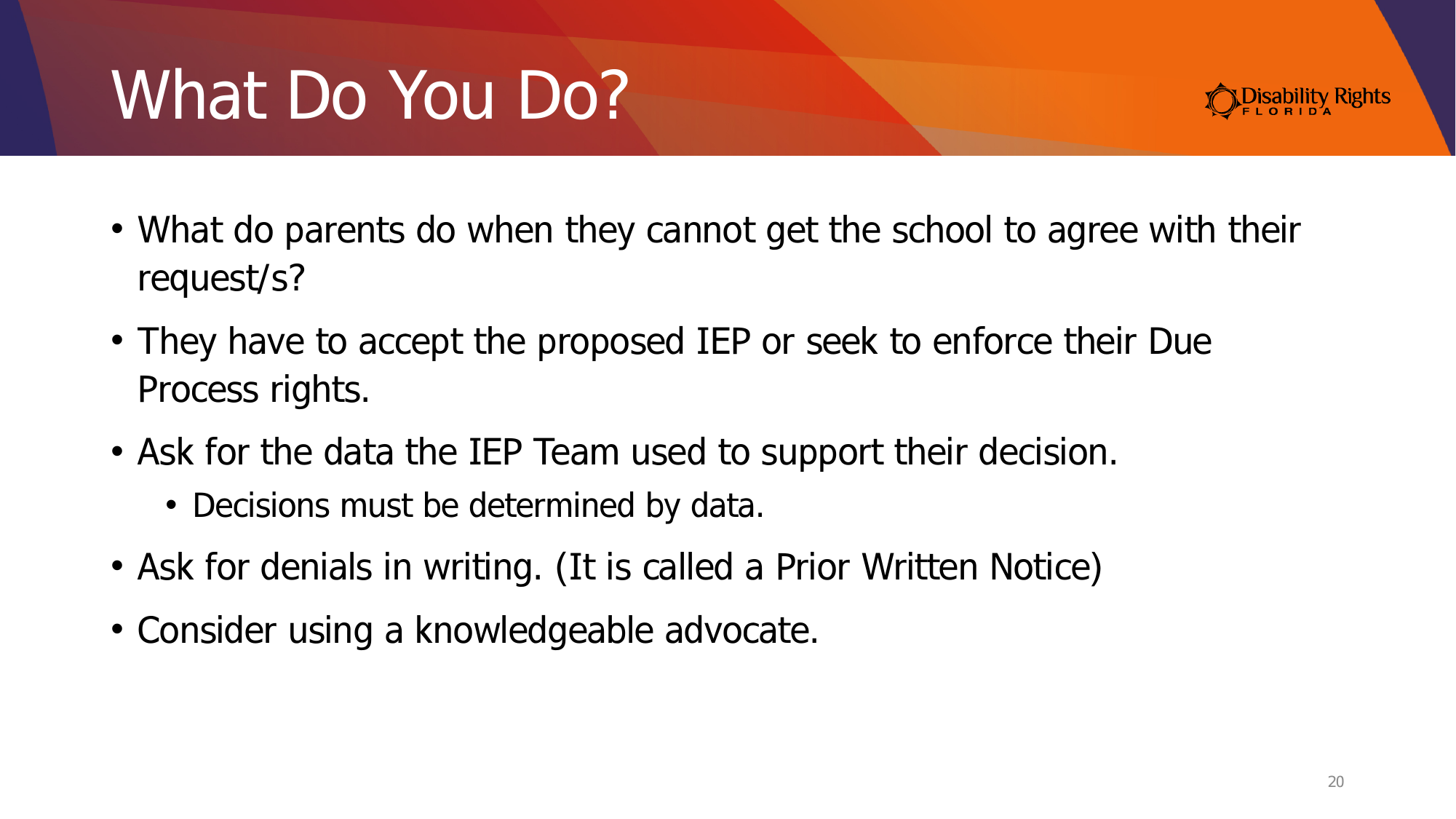

# What Do You Do?
What do parents do when they cannot get the school to agree with their request/s?
They have to accept the proposed IEP or seek to enforce their Due Process rights.
Ask for the data the IEP Team used to support their decision.
Decisions must be determined by data.
Ask for denials in writing. (It is called a Prior Written Notice)
Consider using a knowledgeable advocate.

20